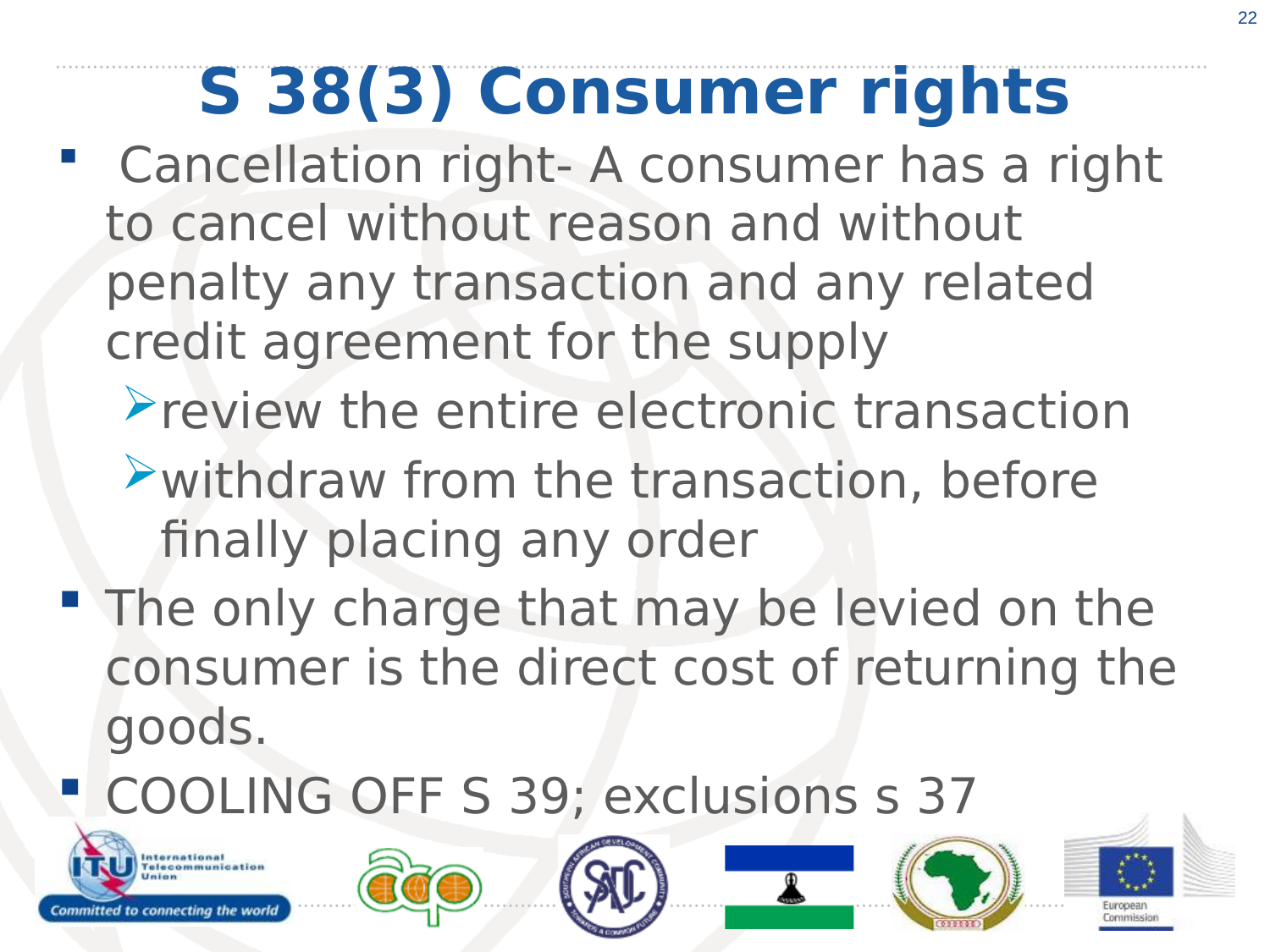

22
# S 38(3) Consumer rights
 Cancellation right- A consumer has a right to cancel without reason and without penalty any transaction and any related credit agreement for the supply
review the entire electronic transaction
withdraw from the transaction, before finally placing any order
The only charge that may be levied on the consumer is the direct cost of returning the goods.
COOLING OFF S 39; exclusions s 37